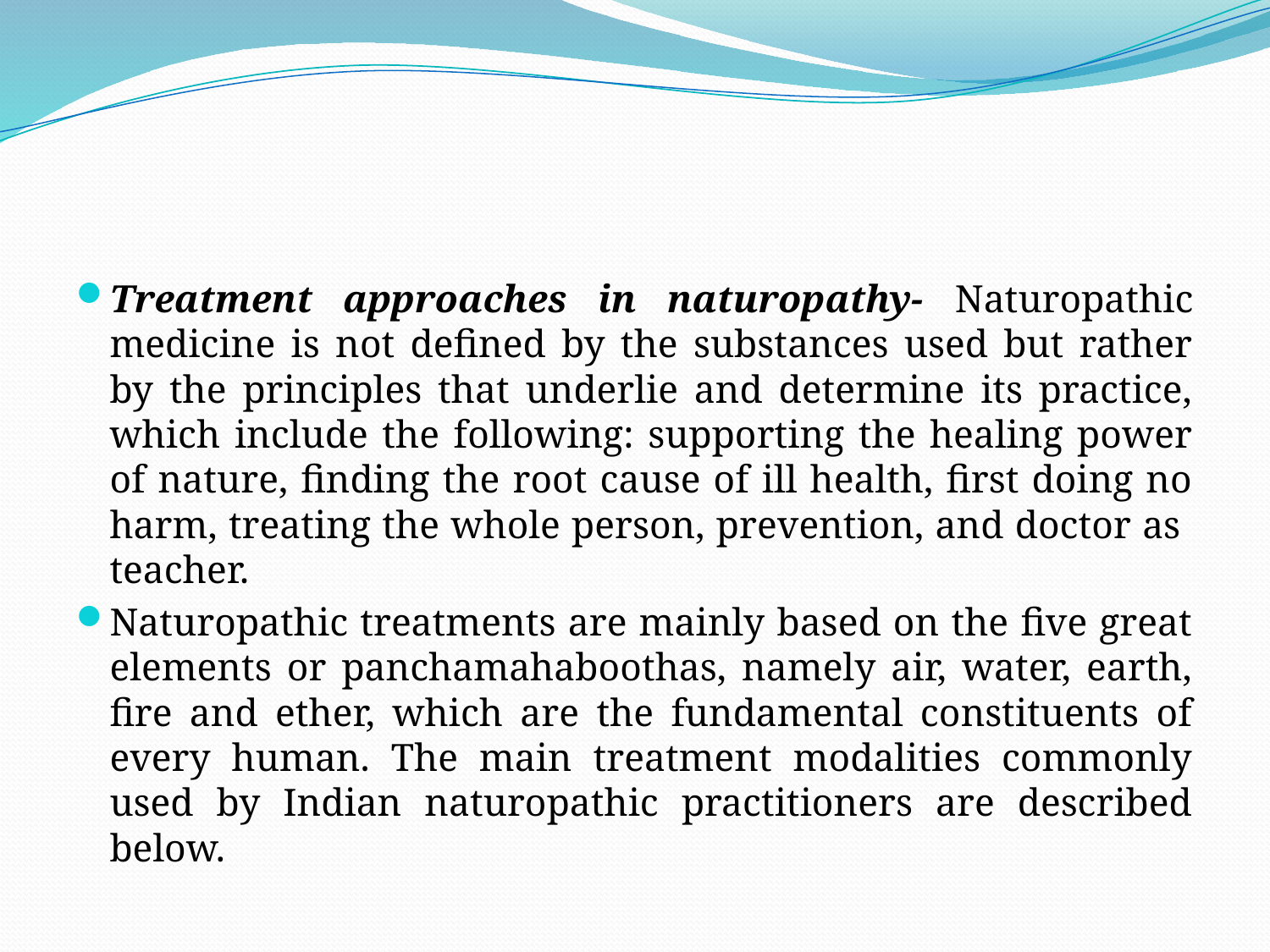

#
Treatment approaches in naturopathy- Naturopathic medicine is not defined by the substances used but rather by the principles that underlie and determine its practice, which include the following: supporting the healing power of nature, finding the root cause of ill health, first doing no harm, treating the whole person, prevention, and doctor as  teacher.
Naturopathic treatments are mainly based on the five great elements or panchamahaboothas, namely air, water, earth, fire and ether, which are the fundamental constituents of every human. The main treatment modalities commonly used by Indian naturopathic practitioners are described below.